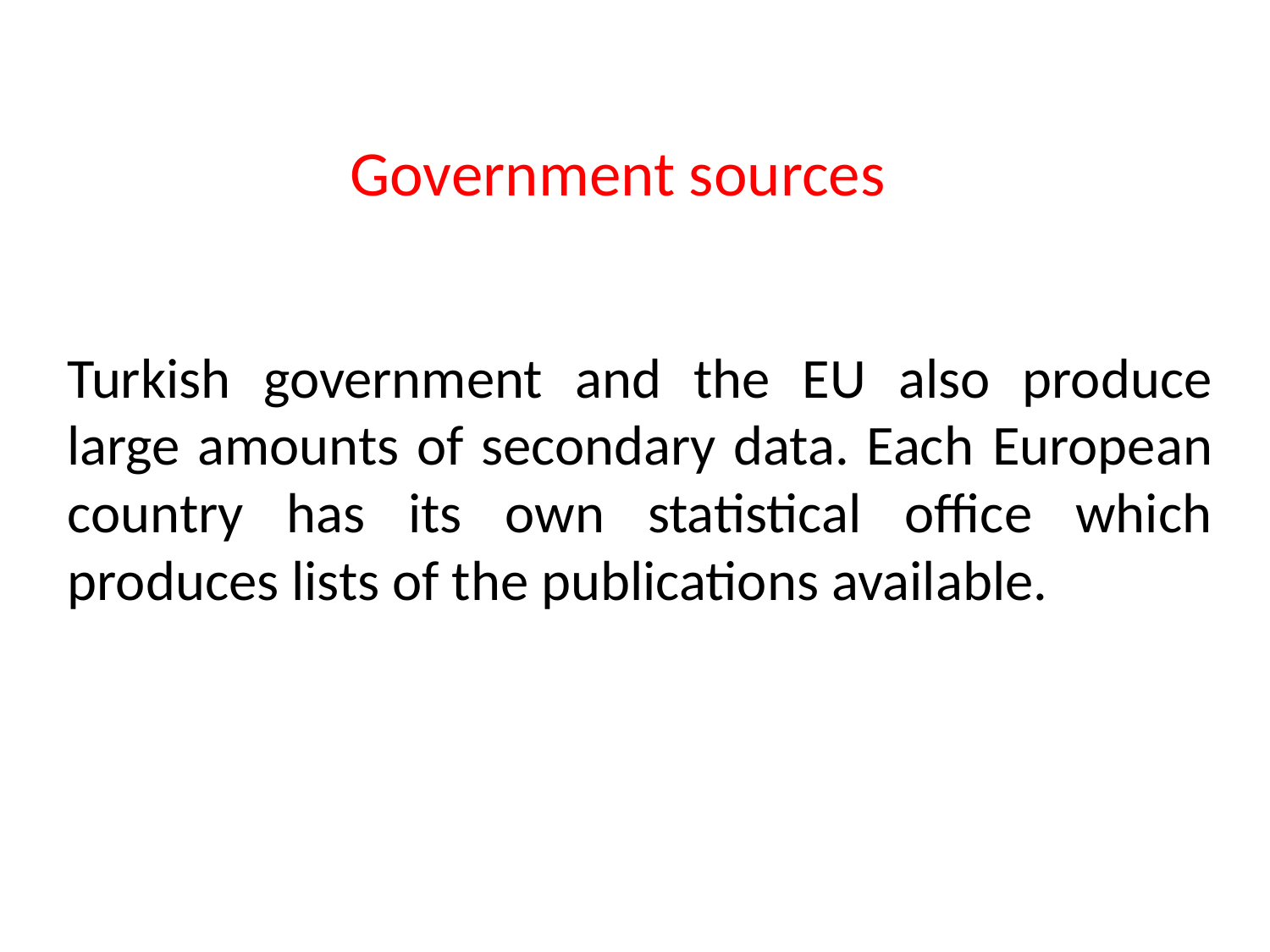

Government sources
Turkish government and the EU also produce large amounts of secondary data. Each European country has its own statistical office which produces lists of the publications available.